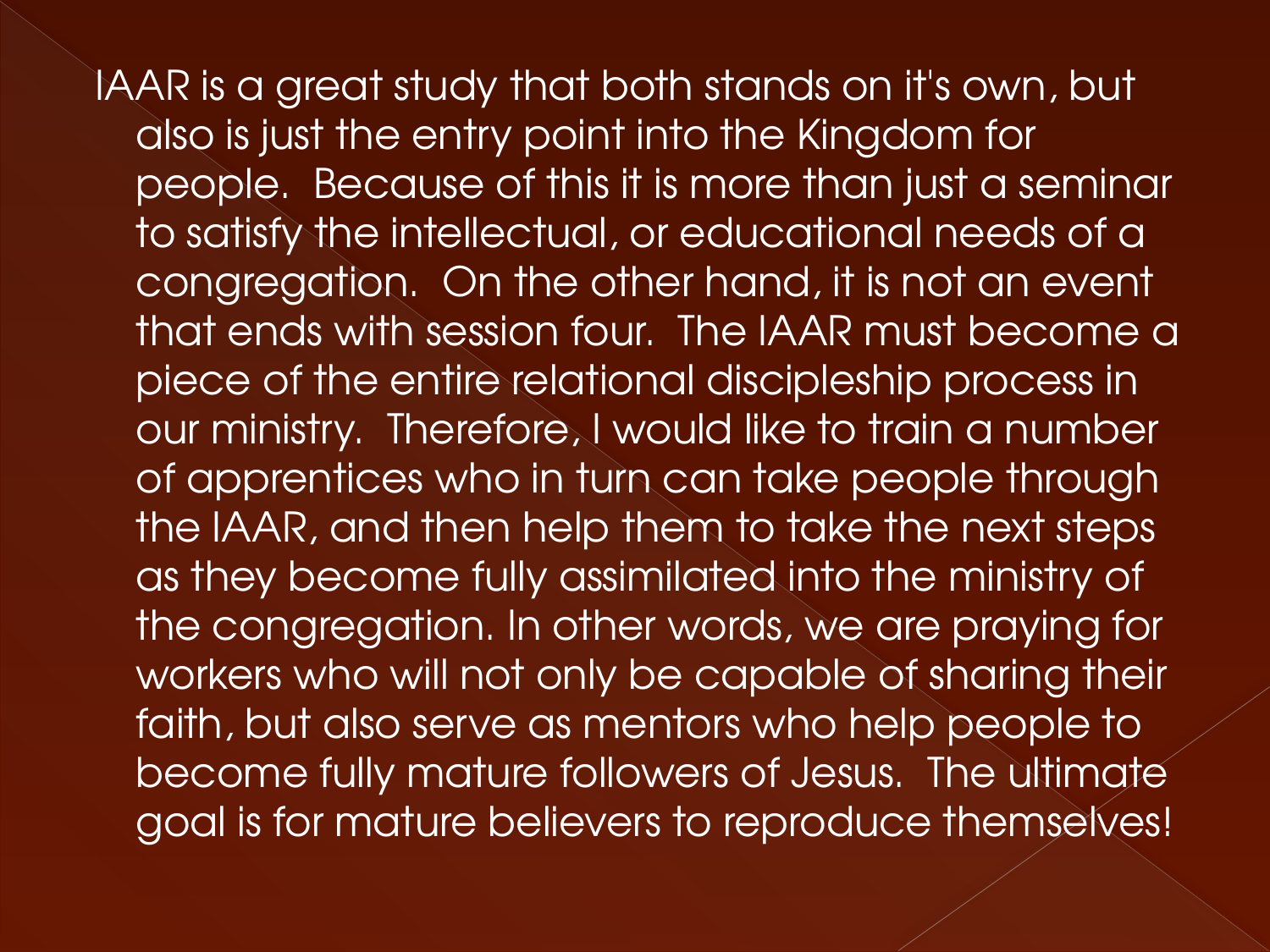

IAAR is a great study that both stands on it's own, but also is just the entry point into the Kingdom for people.  Because of this it is more than just a seminar to satisfy the intellectual, or educational needs of a congregation.  On the other hand, it is not an event that ends with session four.  The IAAR must become a piece of the entire relational discipleship process in our ministry.  Therefore, I would like to train a number of apprentices who in turn can take people through the IAAR, and then help them to take the next steps as they become fully assimilated into the ministry of the congregation. In other words, we are praying for workers who will not only be capable of sharing their faith, but also serve as mentors who help people to become fully mature followers of Jesus.  The ultimate goal is for mature believers to reproduce themselves!